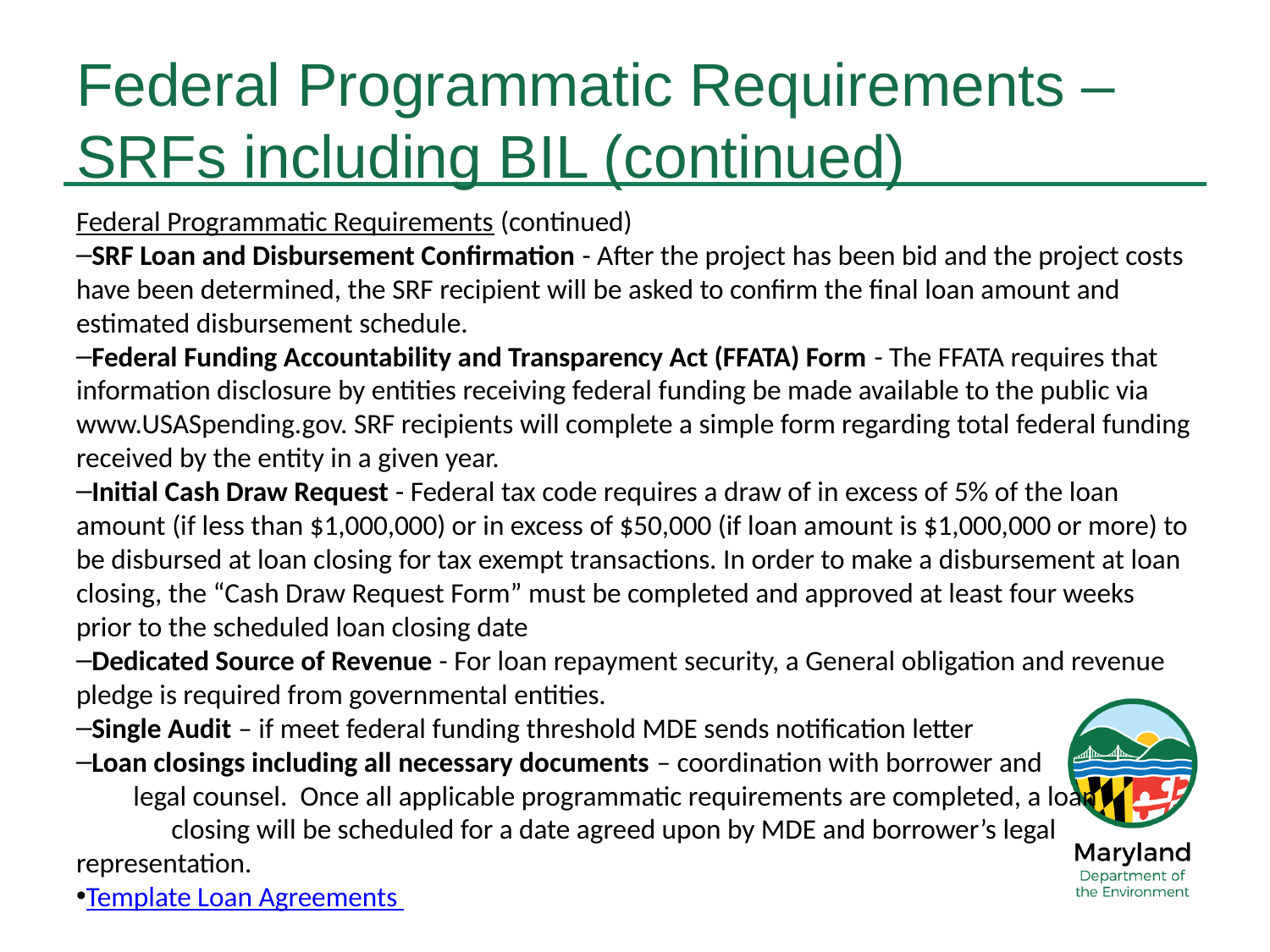

# Federal Programmatic Requirements – SRFs including BIL (continued)
Federal Programmatic Requirements (continued)
SRF Loan and Disbursement Confirmation - After the project has been bid and the project costs have been determined, the SRF recipient will be asked to confirm the final loan amount and estimated disbursement schedule.
Federal Funding Accountability and Transparency Act (FFATA) Form - The FFATA requires that information disclosure by entities receiving federal funding be made available to the public via www.USASpending.gov. SRF recipients will complete a simple form regarding total federal funding received by the entity in a given year.
Initial Cash Draw Request - Federal tax code requires a draw of in excess of 5% of the loan amount (if less than $1,000,000) or in excess of $50,000 (if loan amount is $1,000,000 or more) to be disbursed at loan closing for tax exempt transactions. In order to make a disbursement at loan closing, the “Cash Draw Request Form” must be completed and approved at least four weeks prior to the scheduled loan closing date
Dedicated Source of Revenue - For loan repayment security, a General obligation and revenue pledge is required from governmental entities.
Single Audit – if meet federal funding threshold MDE sends notification letter
Loan closings including all necessary documents – coordination with borrower and                                 legal counsel.  Once all applicable programmatic requirements are completed, a loan                              closing will be scheduled for a date agreed upon by MDE and borrower’s legal representation.
Template Loan Agreements